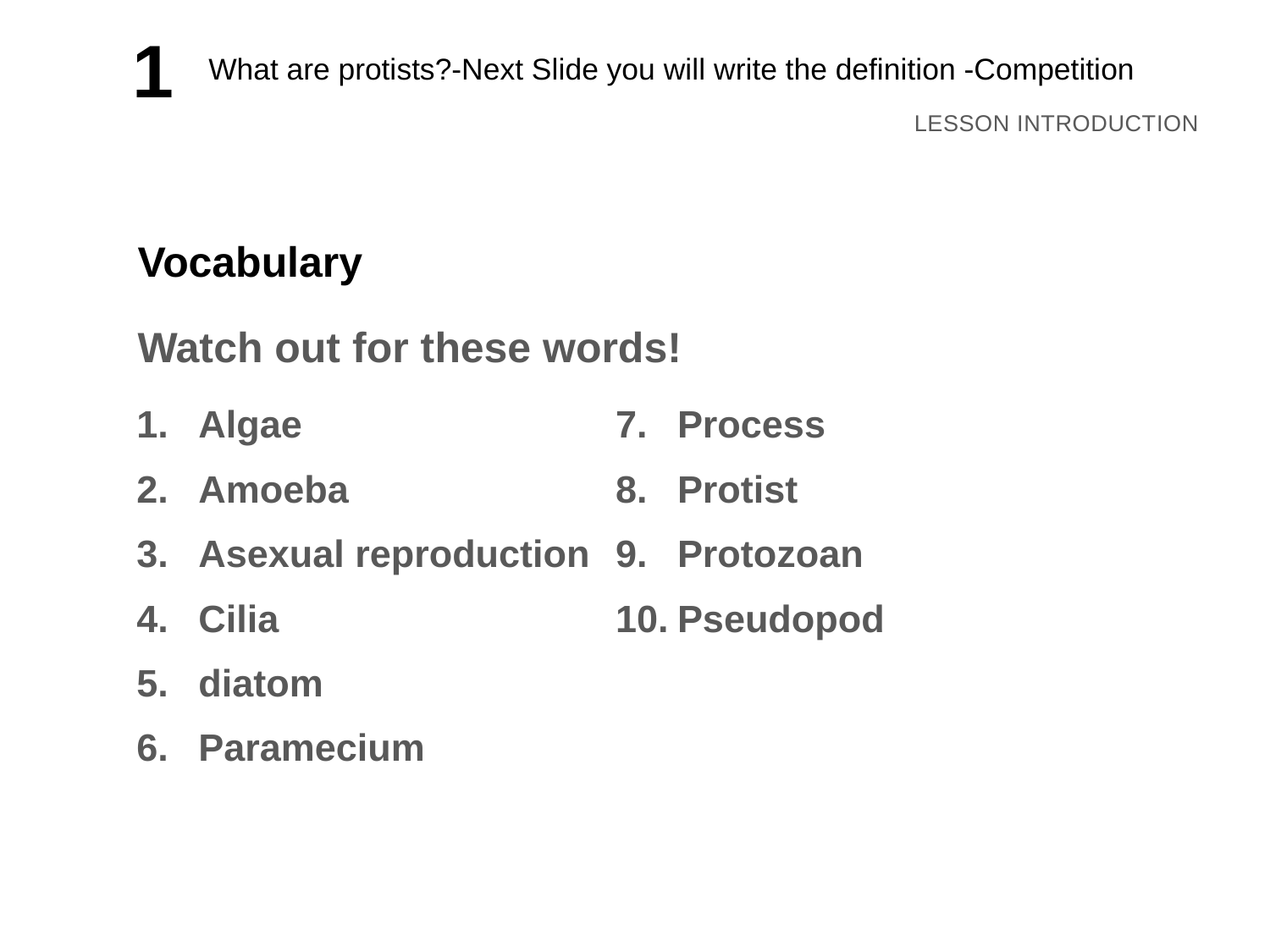

1
What are protists?-Next Slide you will write the definition -Competition

Algae
Amoeba
Asexual reproduction
Cilia
diatom
Paramecium
Process
Protist
Protozoan
Pseudopod